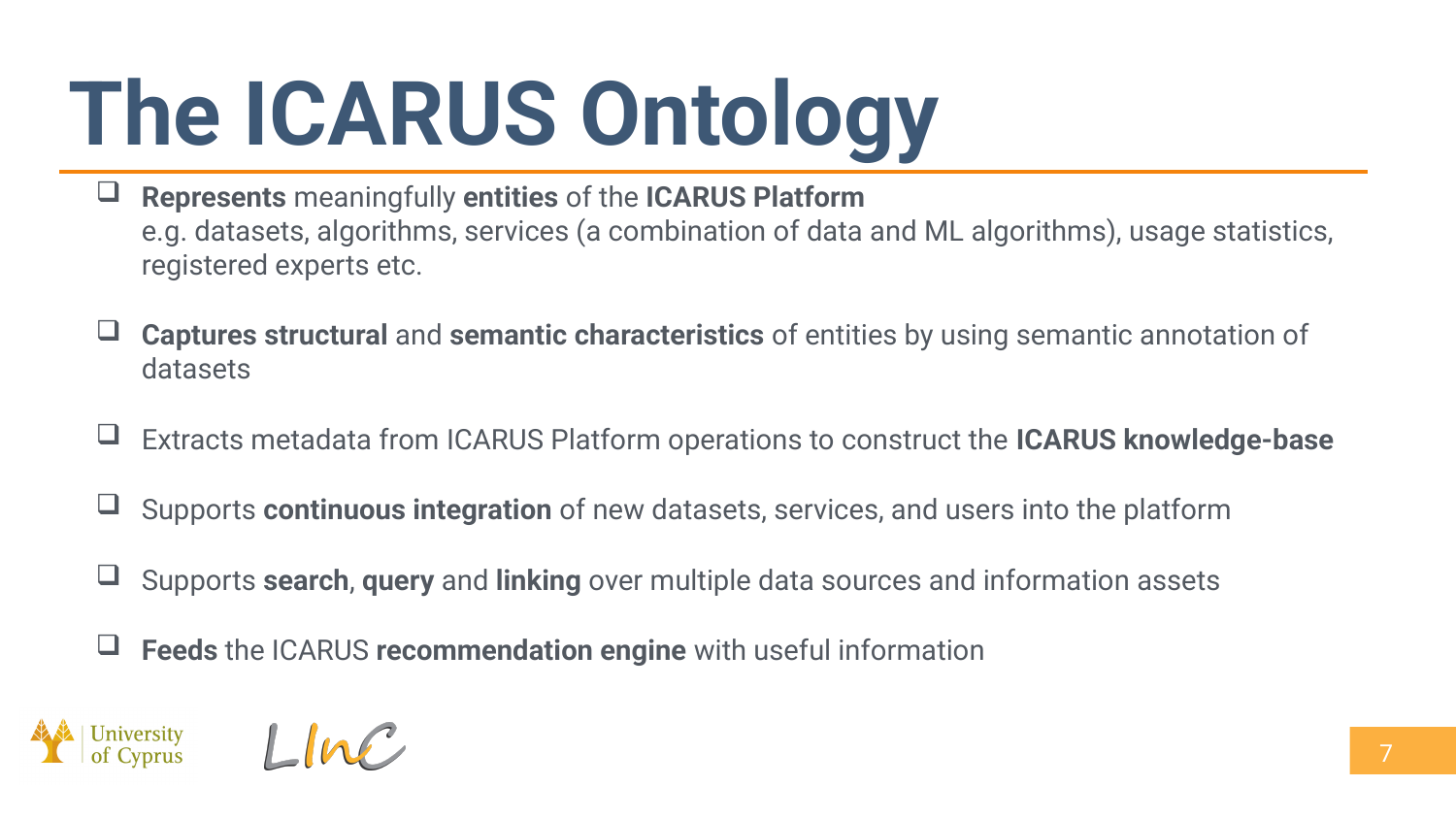

# The ICARUS Ontology
Represents meaningfully entities of the ICARUS Platform
e.g. datasets, algorithms, services (a combination of data and ML algorithms), usage statistics, registered experts etc.
Captures structural and semantic characteristics of entities by using semantic annotation of datasets
Extracts metadata from ICARUS Platform operations to construct the ICARUS knowledge-base
Supports continuous integration of new datasets, services, and users into the platform
Supports search, query and linking over multiple data sources and information assets
Feeds the ICARUS recommendation engine with useful information
7